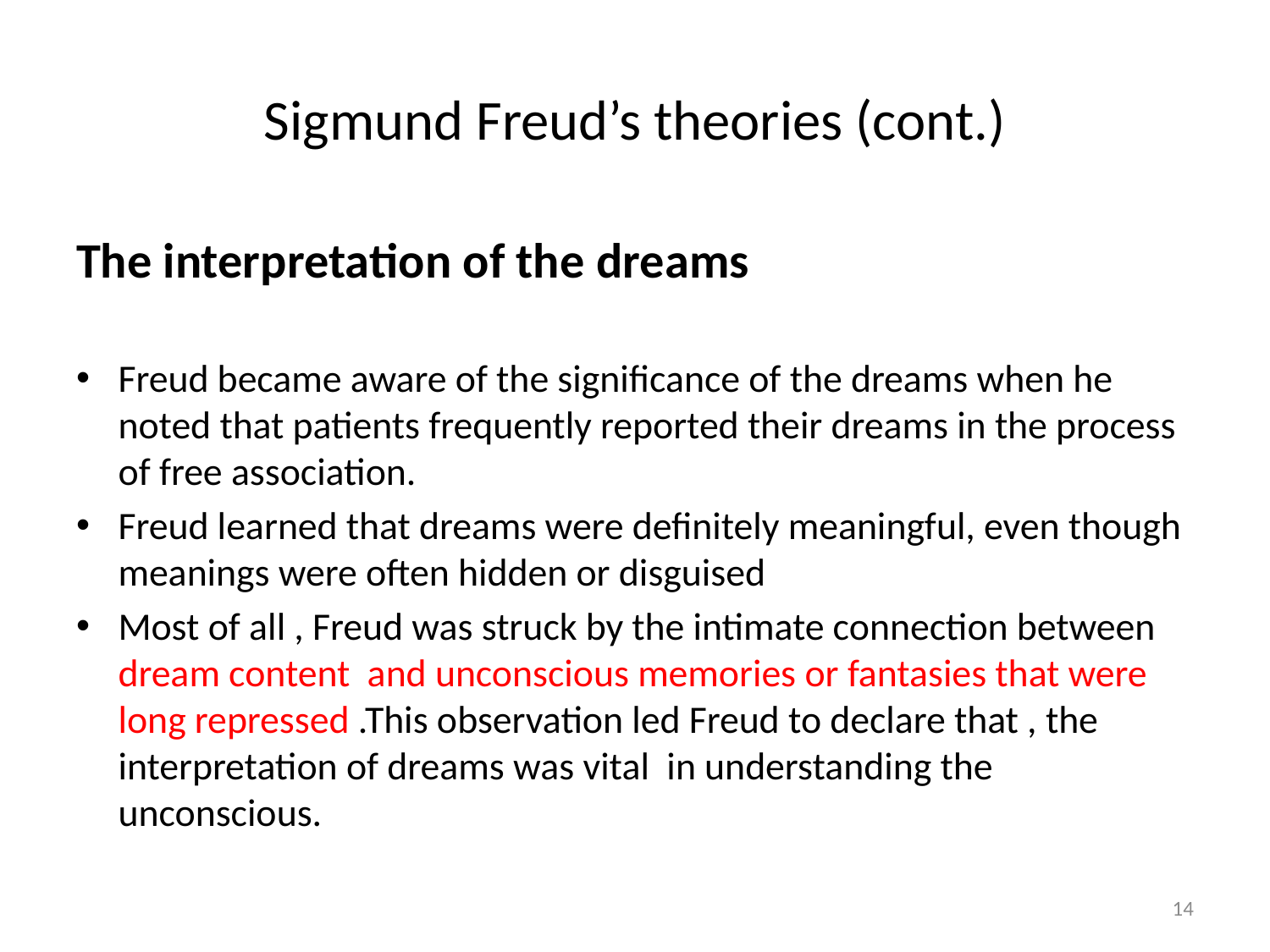

# Sigmund Freud’s theories (cont.)
The interpretation of the dreams

Freud became aware of the significance of the dreams when he noted that patients frequently reported their dreams in the process of free association.
Freud learned that dreams were definitely meaningful, even though meanings were often hidden or disguised
Most of all , Freud was struck by the intimate connection between dream content  and unconscious memories or fantasies that were long repressed .This observation led Freud to declare that , the interpretation of dreams was vital  in understanding the unconscious.

14